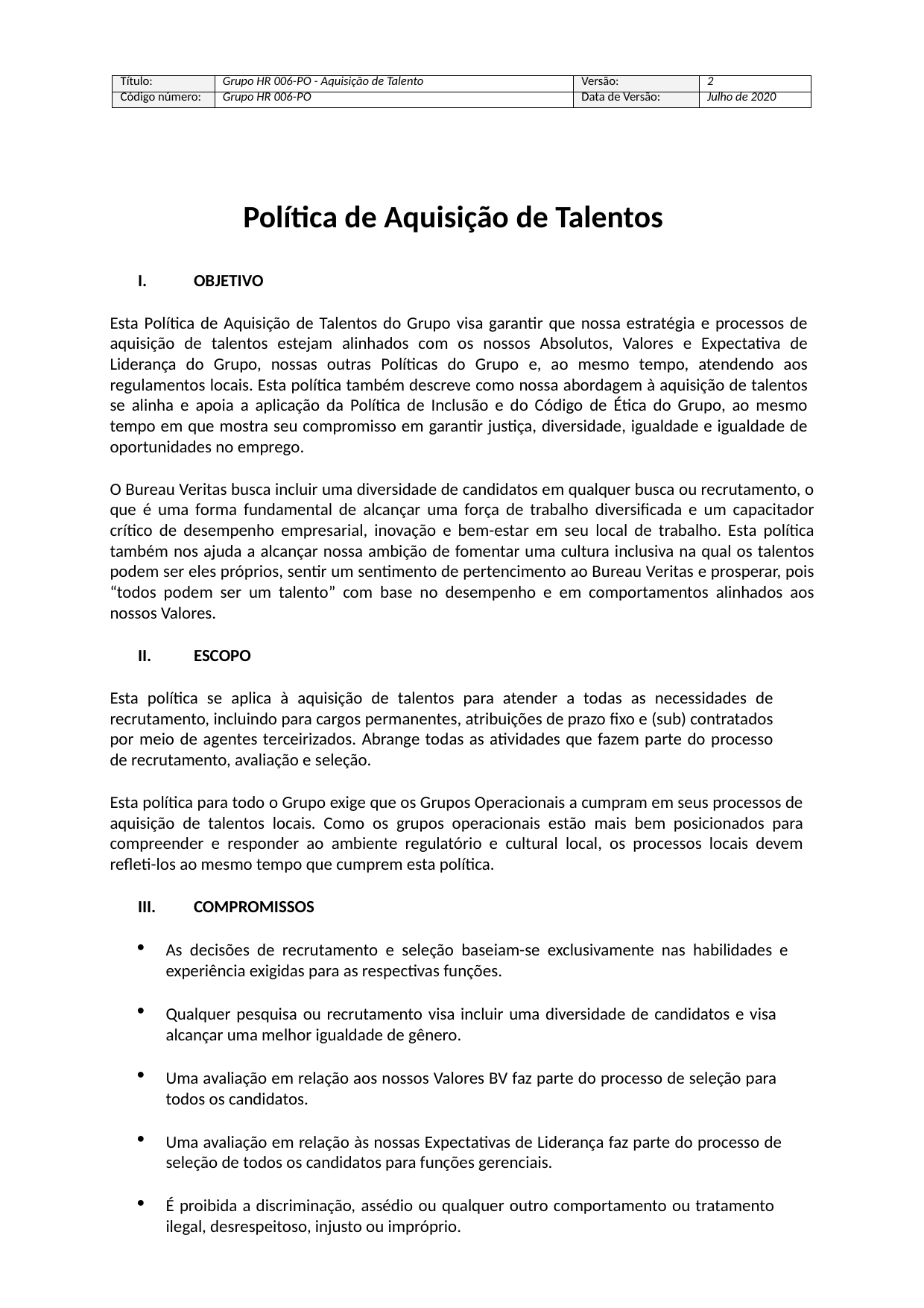

| Título: | Grupo HR 006-PO - Aquisição de Talento | Versão: | 2 |
| --- | --- | --- | --- |
| Código número: | Grupo HR 006-PO | Data de Versão: | Julho de 2020 |
Política de Aquisição de Talentos
OBJETIVO

Esta Política de Aquisição de Talentos do Grupo visa garantir que nossa estratégia e processos de aquisição de talentos estejam alinhados com os nossos Absolutos, Valores e Expectativa de Liderança do Grupo, nossas outras Políticas do Grupo e, ao mesmo tempo, atendendo aos regulamentos locais. Esta política também descreve como nossa abordagem à aquisição de talentos se alinha e apoia a aplicação da Política de Inclusão e do Código de Ética do Grupo, ao mesmo tempo em que mostra seu compromisso em garantir justiça, diversidade, igualdade e igualdade de oportunidades no emprego.

O Bureau Veritas busca incluir uma diversidade de candidatos em qualquer busca ou recrutamento, o que é uma forma fundamental de alcançar uma força de trabalho diversificada e um capacitador crítico de desempenho empresarial, inovação e bem-estar em seu local de trabalho. Esta política também nos ajuda a alcançar nossa ambição de fomentar uma cultura inclusiva na qual os talentos podem ser eles próprios, sentir um sentimento de pertencimento ao Bureau Veritas e prosperar, pois “todos podem ser um talento” com base no desempenho e em comportamentos alinhados aos nossos Valores.

ESCOPO

Esta política se aplica à aquisição de talentos para atender a todas as necessidades de recrutamento, incluindo para cargos permanentes, atribuições de prazo fixo e (sub) contratados por meio de agentes terceirizados. Abrange todas as atividades que fazem parte do processo de recrutamento, avaliação e seleção.

Esta política para todo o Grupo exige que os Grupos Operacionais a cumpram em seus processos de aquisição de talentos locais. Como os grupos operacionais estão mais bem posicionados para compreender e responder ao ambiente regulatório e cultural local, os processos locais devem refleti-los ao mesmo tempo que cumprem esta política.

COMPROMISSOS

As decisões de recrutamento e seleção baseiam-se exclusivamente nas habilidades e experiência exigidas para as respectivas funções.

Qualquer pesquisa ou recrutamento visa incluir uma diversidade de candidatos e visa alcançar uma melhor igualdade de gênero.

Uma avaliação em relação aos nossos Valores BV faz parte do processo de seleção para todos os candidatos.

Uma avaliação em relação às nossas Expectativas de Liderança faz parte do processo de seleção de todos os candidatos para funções gerenciais.

É proibida a discriminação, assédio ou qualquer outro comportamento ou tratamento ilegal, desrespeitoso, injusto ou impróprio.